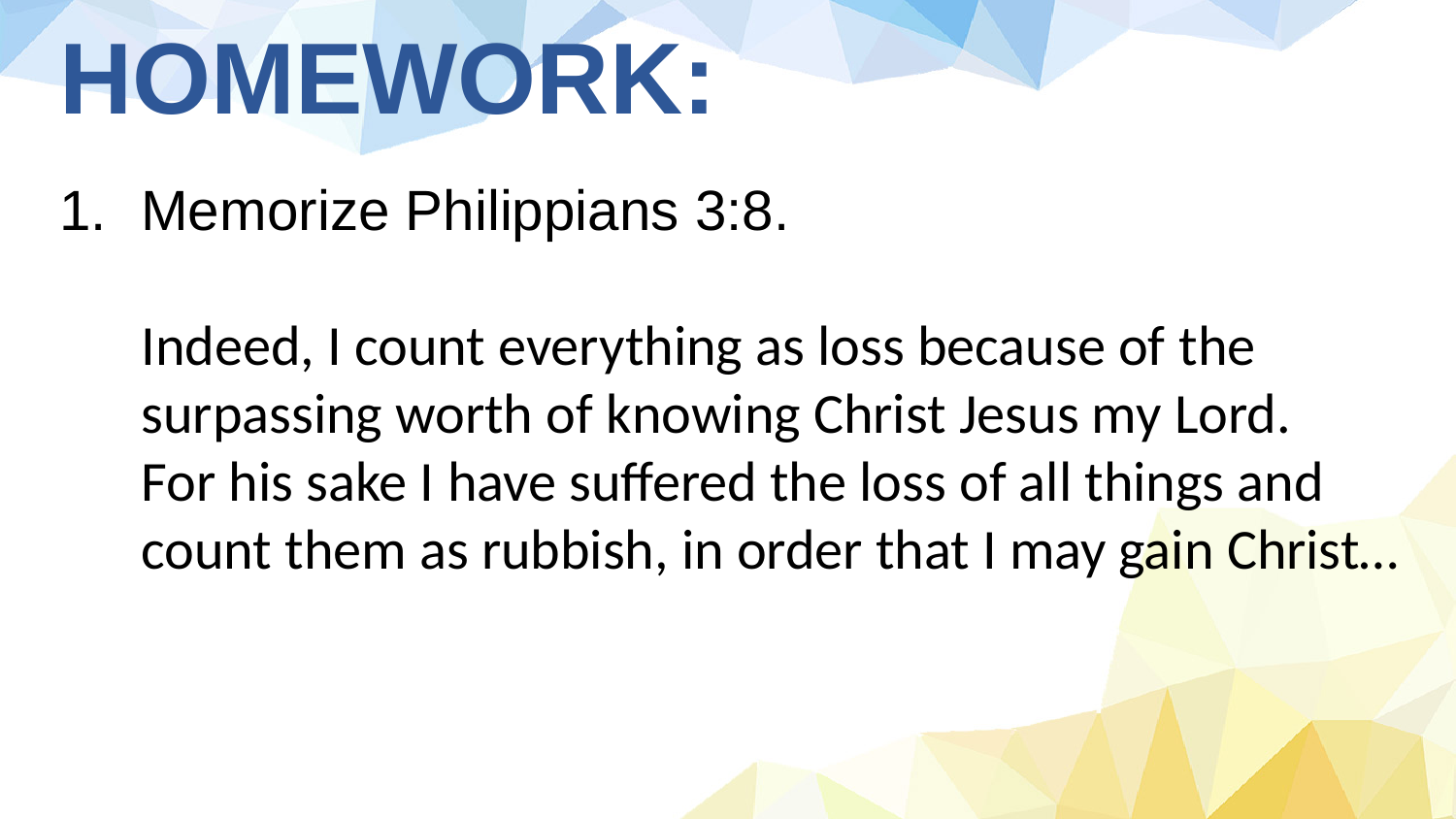

# HOMEWORK:
Memorize Philippians 3:8.
Indeed, I count everything as loss because of the surpassing worth of knowing Christ Jesus my Lord.
For his sake I have suffered the loss of all things and count them as rubbish, in order that I may gain Christ…